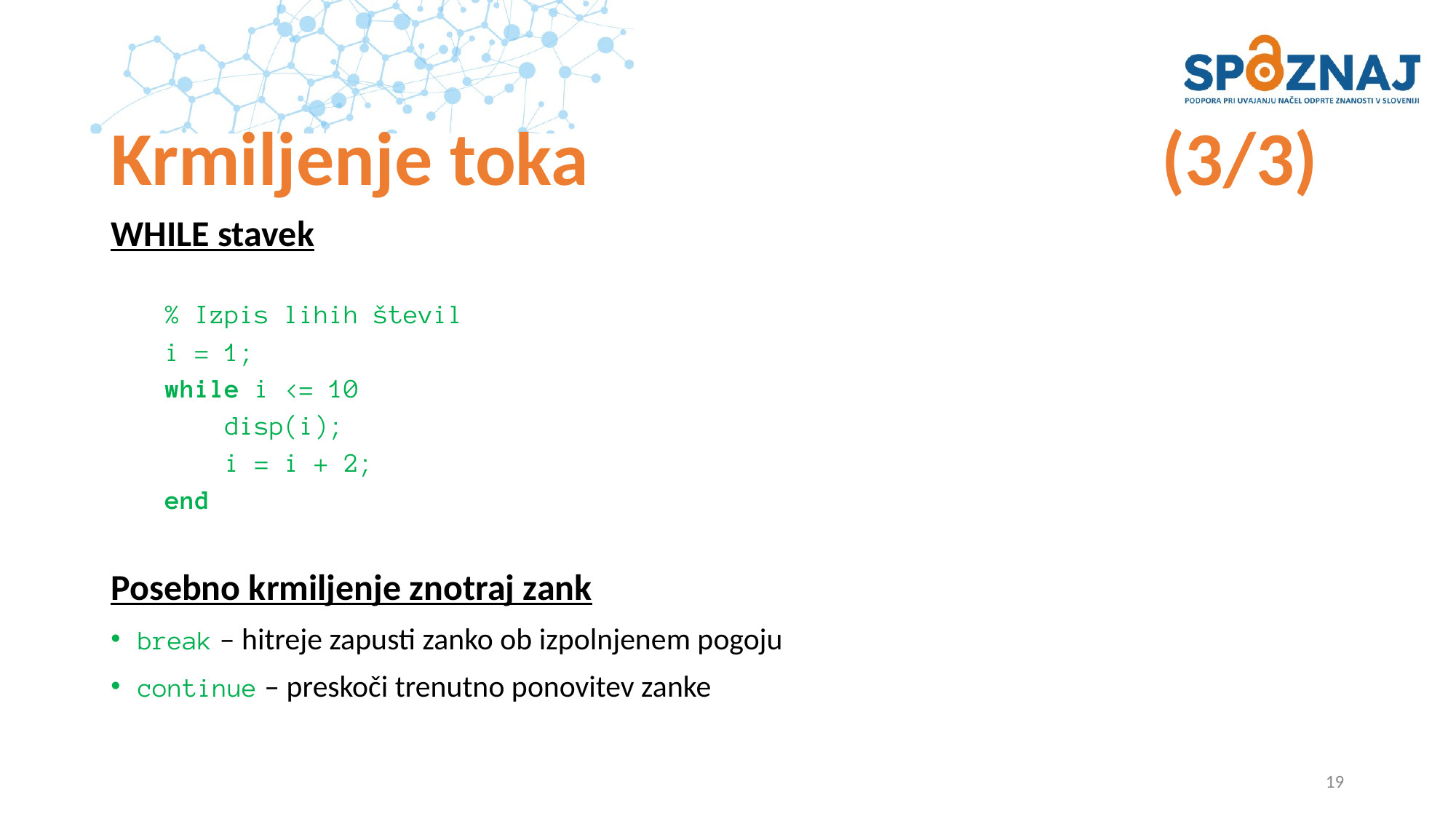

# Krmiljenje toka 				     	    (3/3)
WHILE stavek

% Izpis lihih števil
i = 1;
while i <= 10
    disp(i);
    i = i + 2;
end

Posebno krmiljenje znotraj zank
break – hitreje zapusti zanko ob izpolnjenem pogoju
continue – preskoči trenutno ponovitev zanke

19